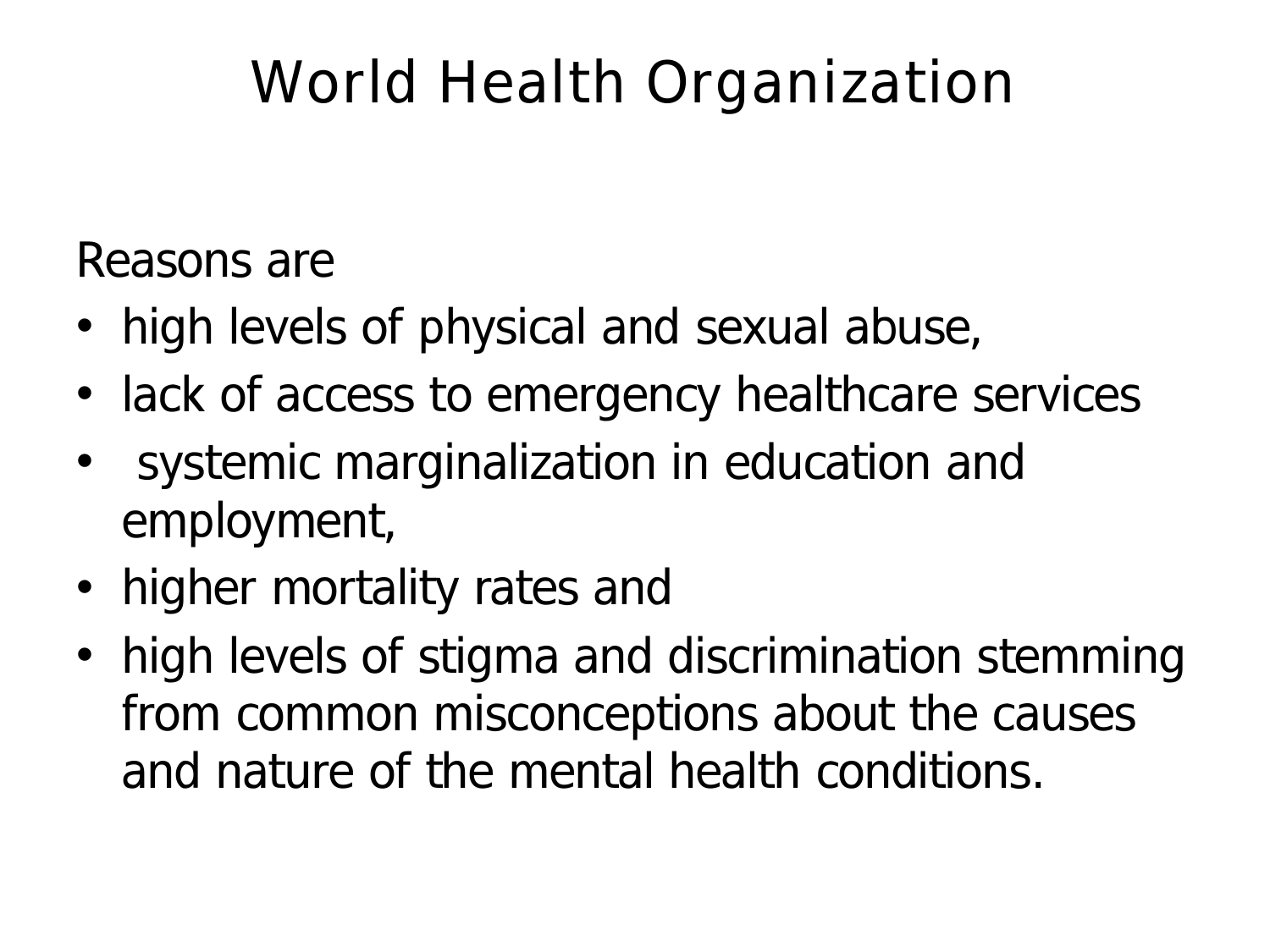

# World Health Organization
Reasons are
high levels of physical and sexual abuse,
lack of access to emergency healthcare services
 systemic marginalization in education and employment,
higher mortality rates and
high levels of stigma and discrimination stemming from common misconceptions about the causes and nature of the mental health conditions.